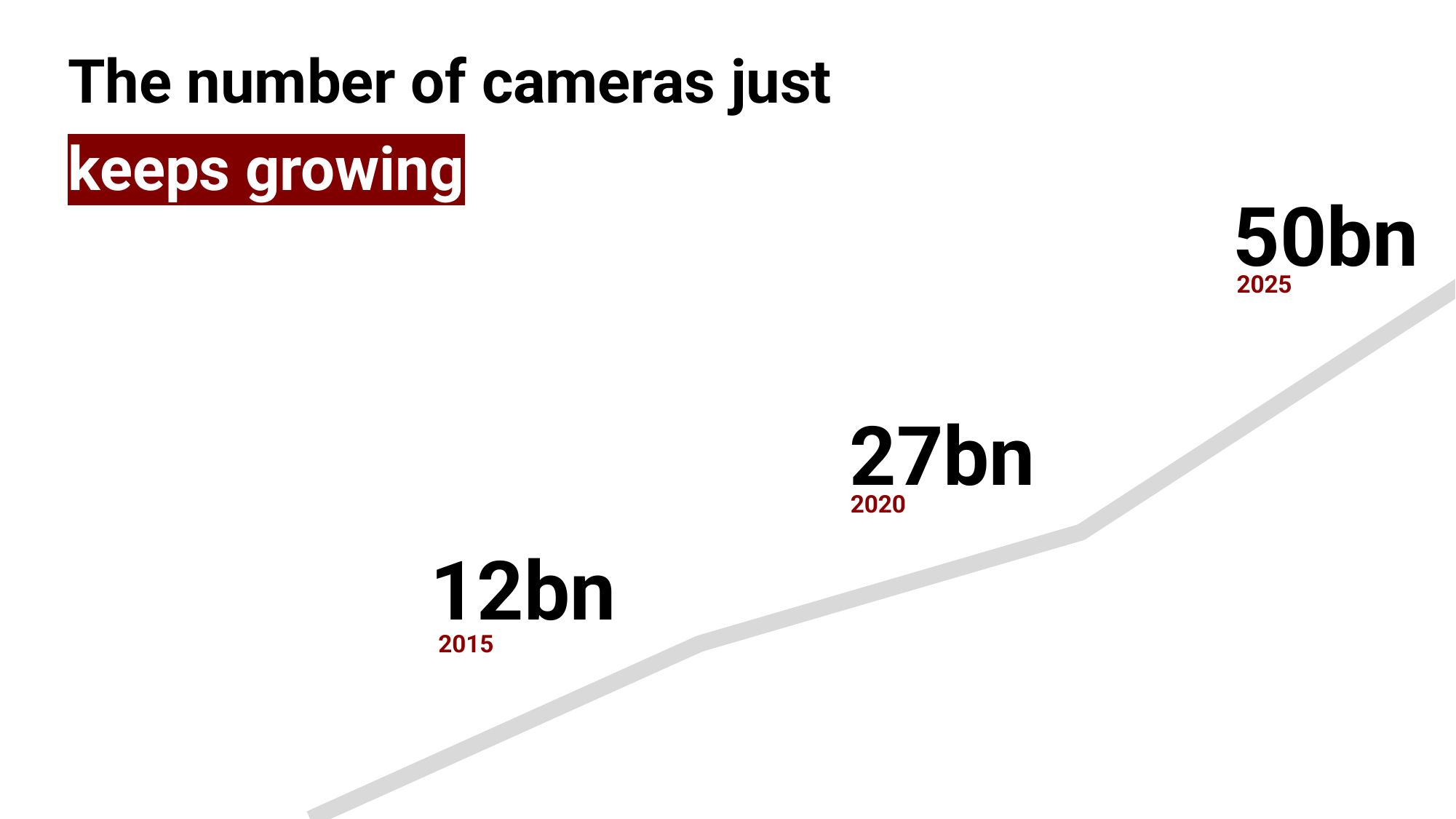

The number of cameras just keeps growing
50bn
2025
27bn
2020
12bn
2015